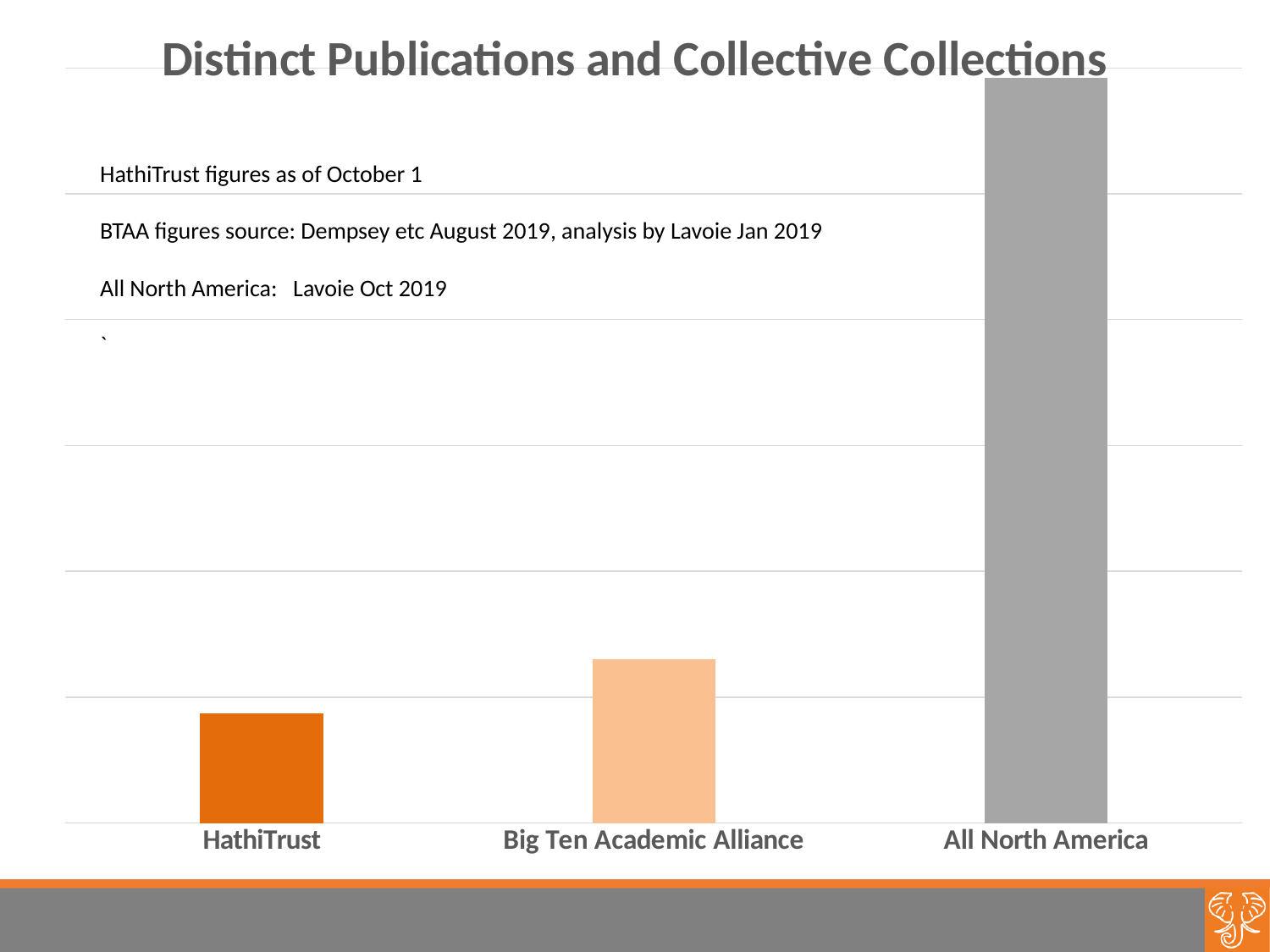

### Chart: Distinct Publications and Collective Collections

| Category |  |
|---|---|
| HathiTrust | 8.7 |
| Big Ten Academic Alliance | 13.0 |
| All North America | 59.2 |
HathiTrust figures as of October 1

BTAA figures source: Dempsey etc August 2019, analysis by Lavoie Jan 2019

All North America:   Lavoie Oct 2019
`